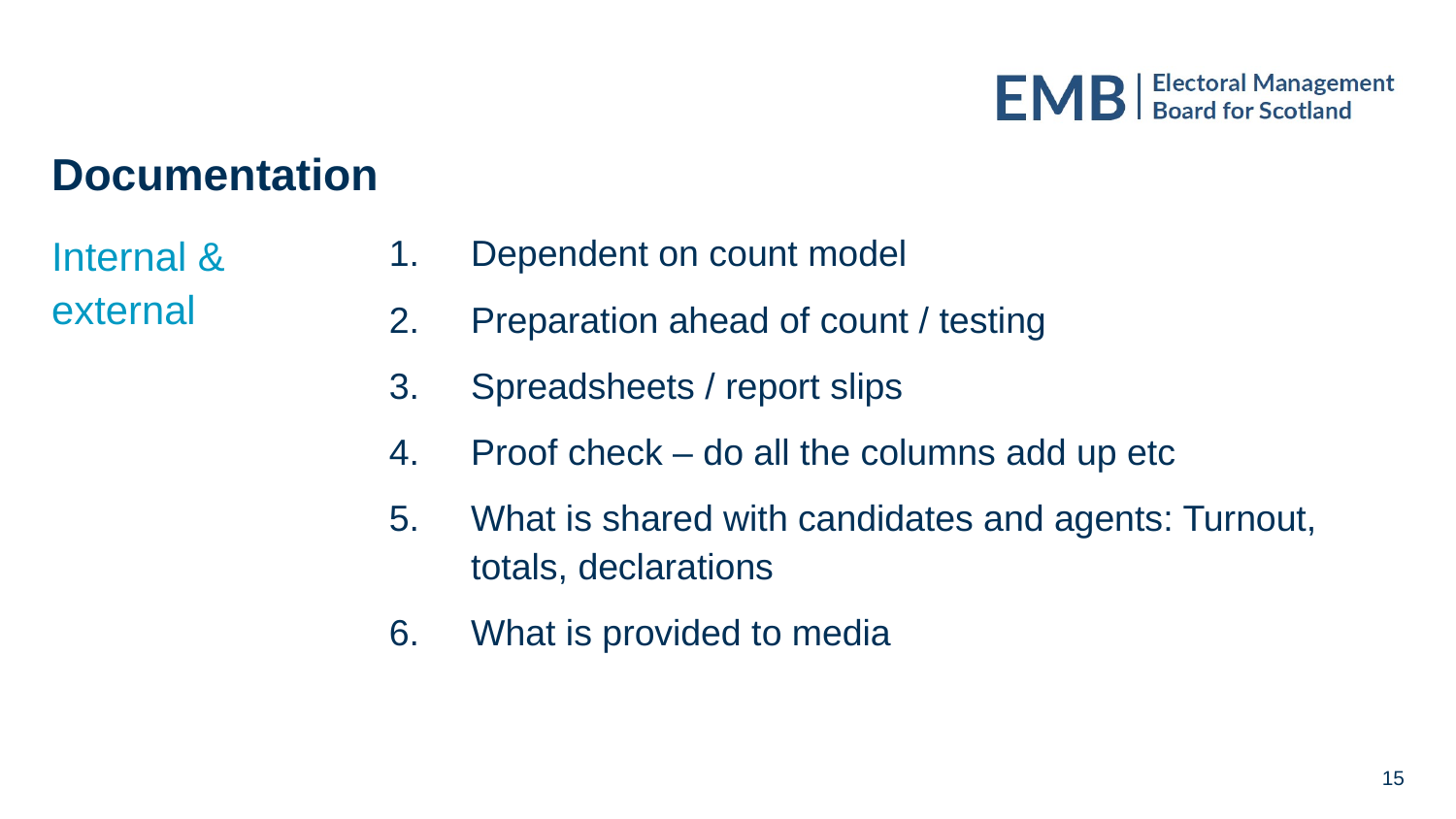

# Documentation
Internal & external
Dependent on count model
Preparation ahead of count / testing
Spreadsheets / report slips
Proof check – do all the columns add up etc
What is shared with candidates and agents: Turnout, totals, declarations
What is provided to media